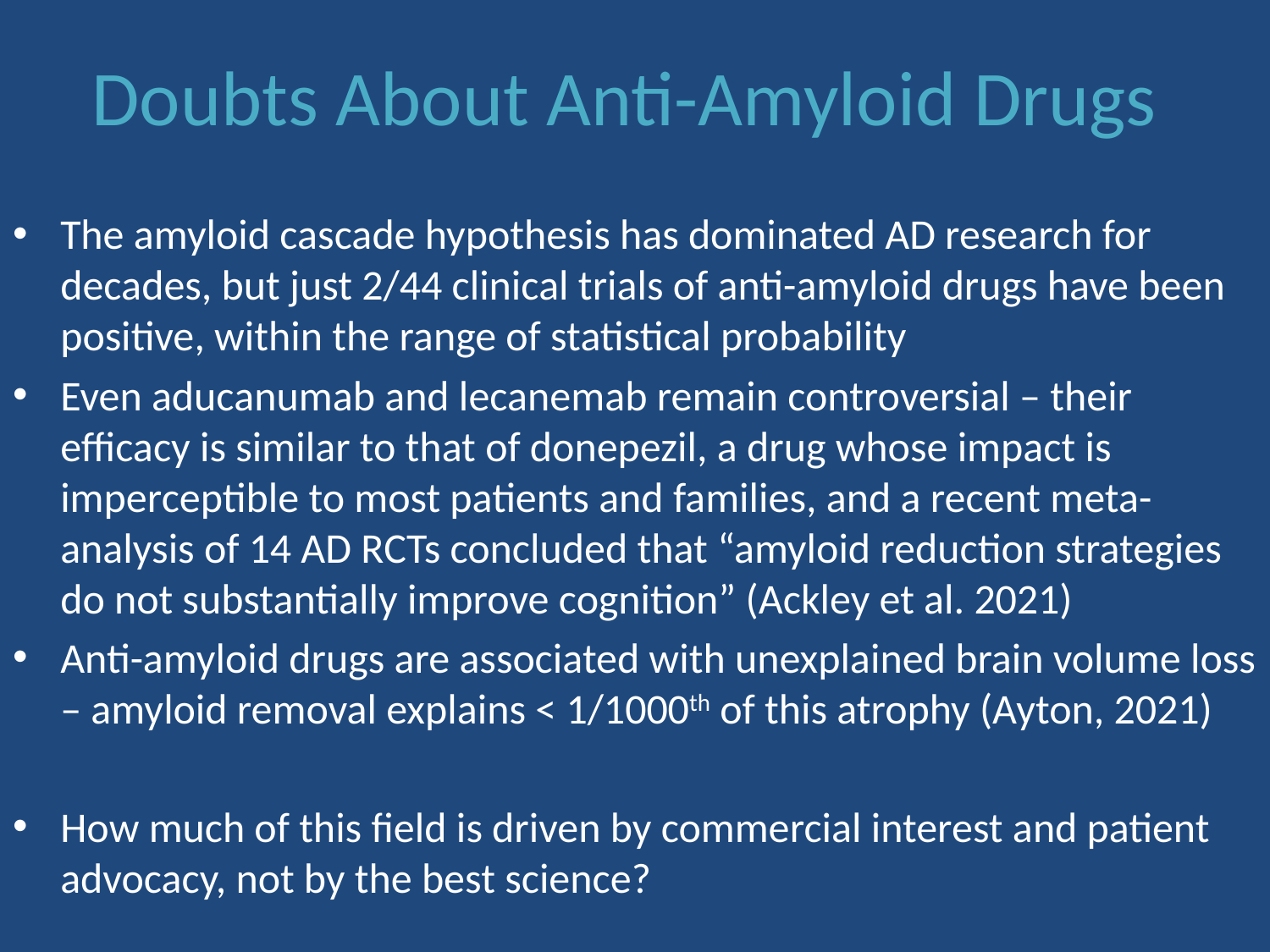

Doubts About Anti-Amyloid Drugs
The amyloid cascade hypothesis has dominated AD research for decades, but just 2/44 clinical trials of anti-amyloid drugs have been positive, within the range of statistical probability
Even aducanumab and lecanemab remain controversial – their efficacy is similar to that of donepezil, a drug whose impact is imperceptible to most patients and families, and a recent meta-analysis of 14 AD RCTs concluded that “amyloid reduction strategies do not substantially improve cognition” (Ackley et al. 2021)
Anti-amyloid drugs are associated with unexplained brain volume loss – amyloid removal explains < 1/1000th of this atrophy (Ayton, 2021)

How much of this field is driven by commercial interest and patient advocacy, not by the best science?